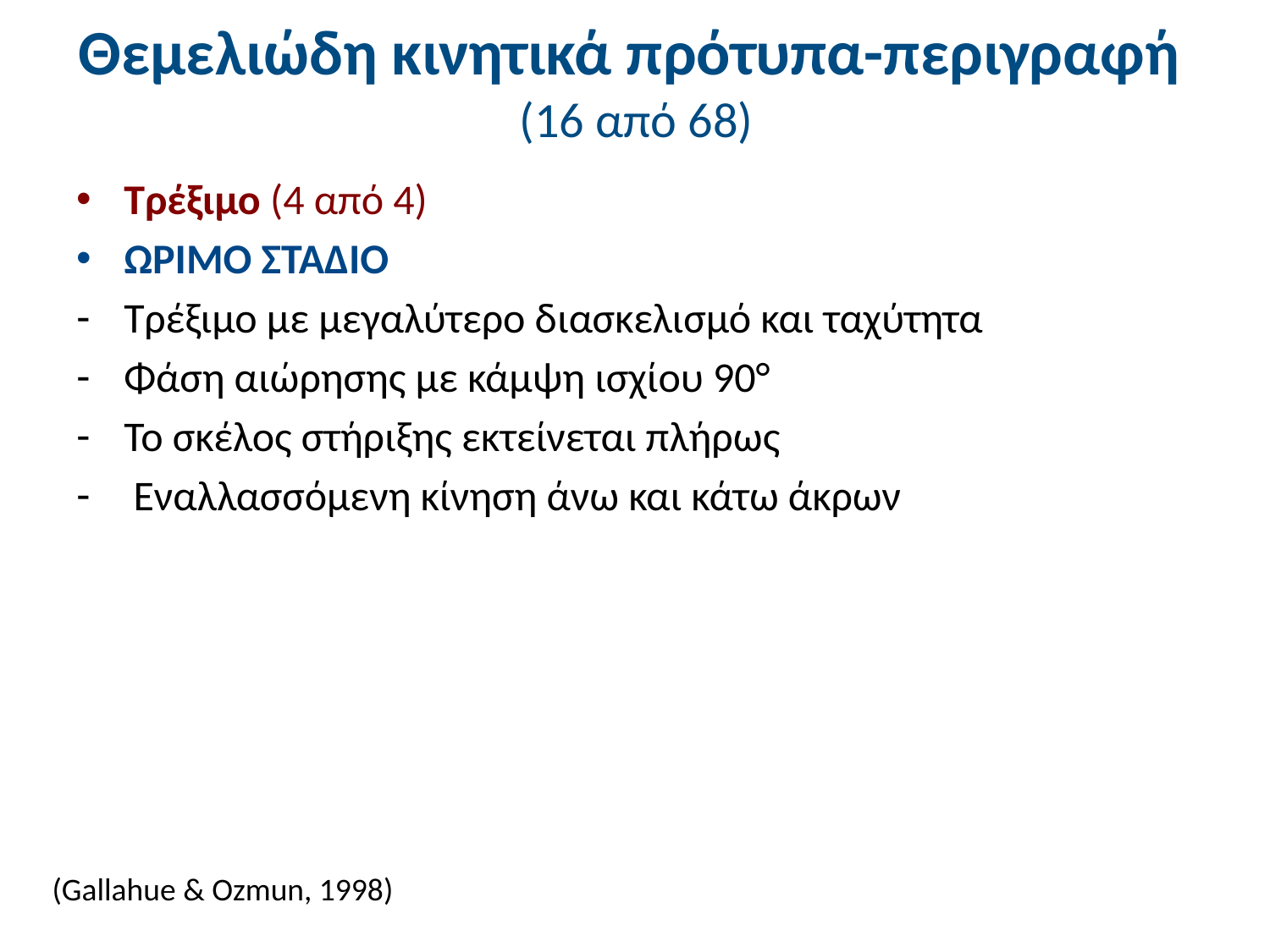

# Θεμελιώδη κινητικά πρότυπα-περιγραφή (16 από 68)
Τρέξιμο (4 από 4)
ΩΡΙΜΟ ΣΤΑΔΙΟ
Τρέξιμο με μεγαλύτερο διασκελισμό και ταχύτητα
Φάση αιώρησης με κάμψη ισχίου 90°
Το σκέλος στήριξης εκτείνεται πλήρως
 Εναλλασσόμενη κίνηση άνω και κάτω άκρων

(Gallahue & Ozmun, 1998)